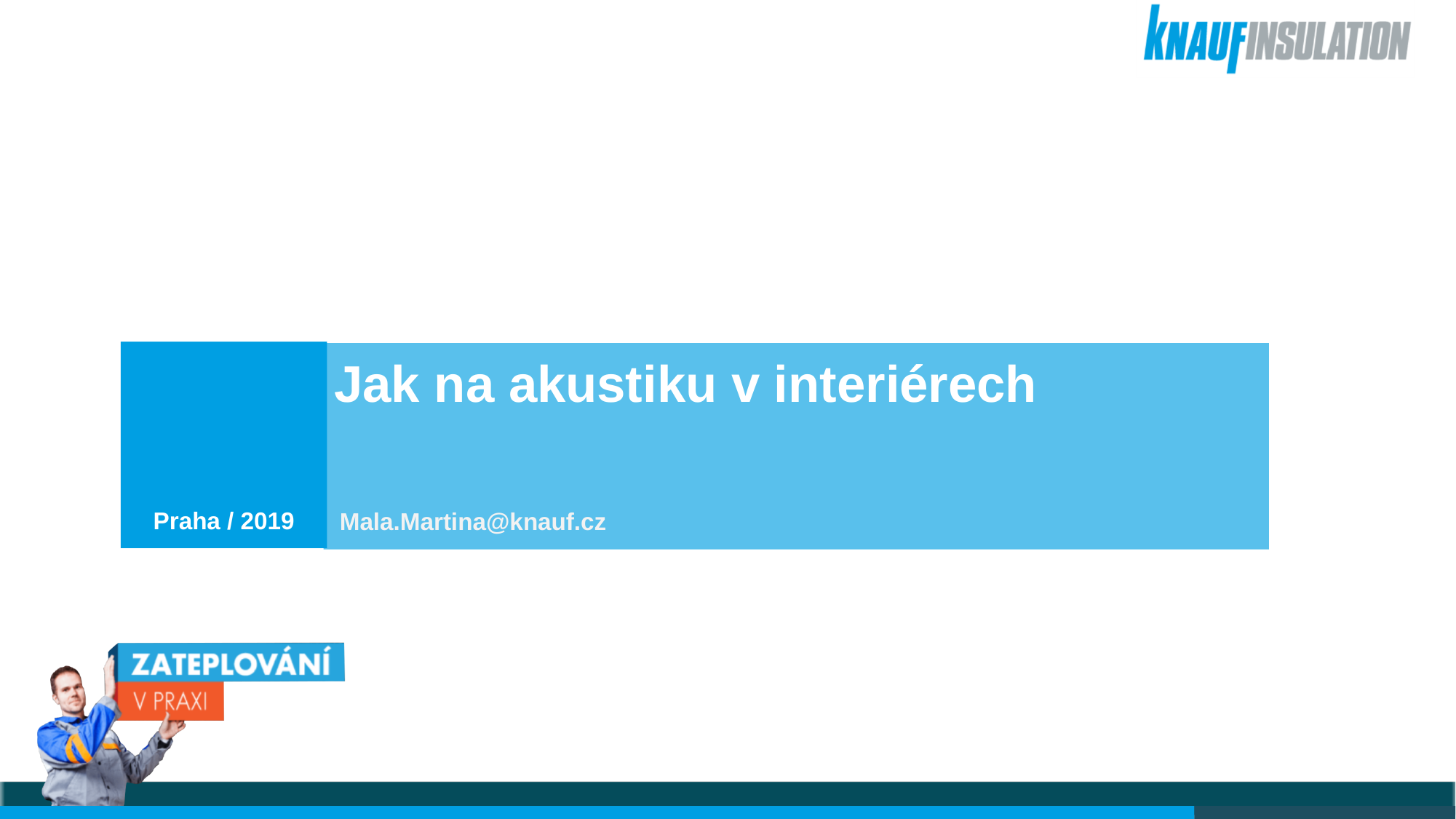

Praha / 2019
# Jak na akustiku v interiérech

Mala.Martina@knauf.cz